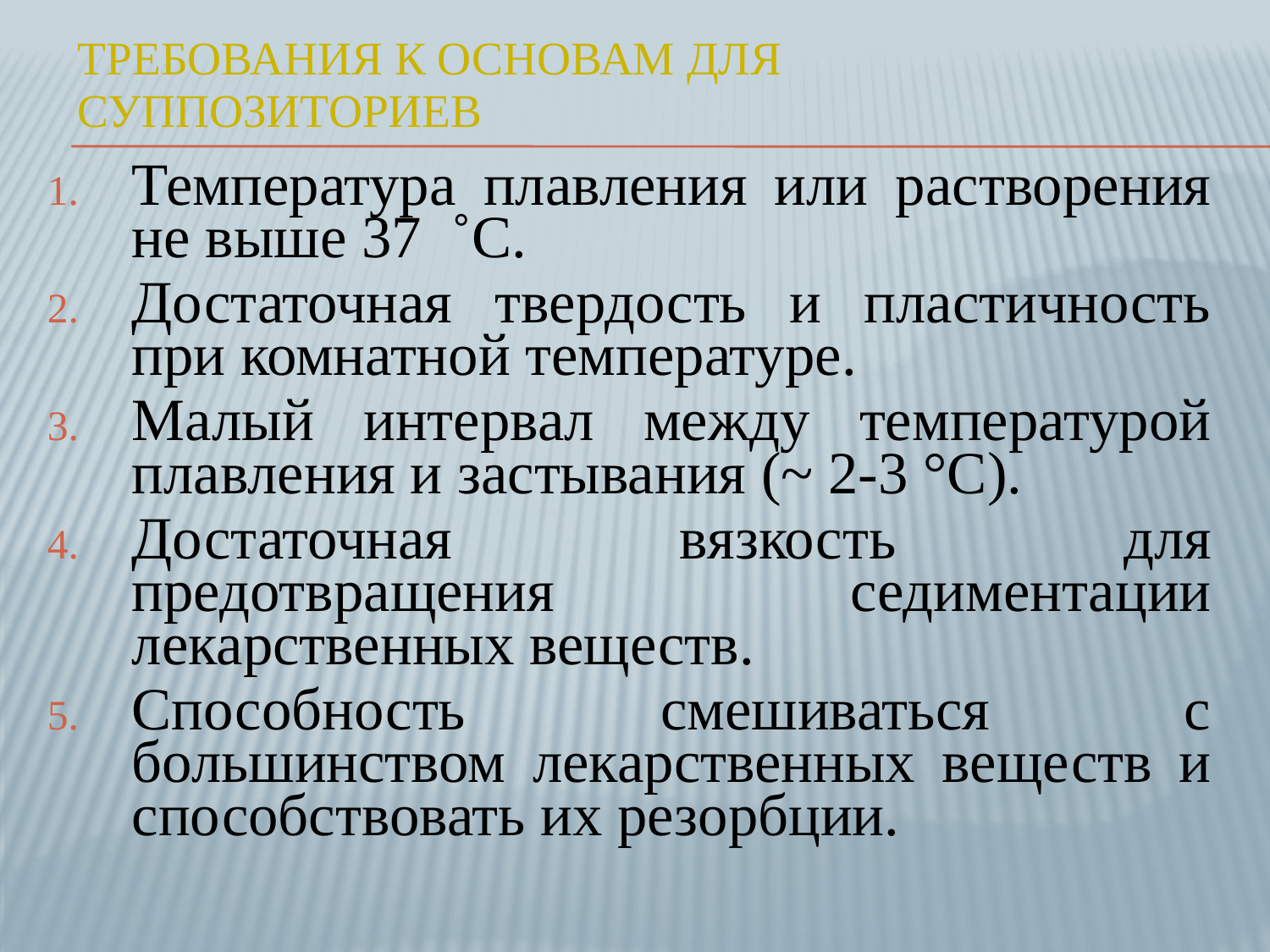

# ТРЕБОВАНИЯ К ОСНОВАМ ДЛЯ СУППОЗИТОРИЕВ
Температура плавления или растворения не выше 37  ˚С.
Достаточная твердость и пластичность при комнатной температуре.
Малый интервал между температурой плавления и застывания (~ 2-3 °С).
Достаточная вязкость для предотвращения седиментации лекарственных веществ.
Способность смешиваться с большинством лекарственных веществ и способствовать их резорбции.